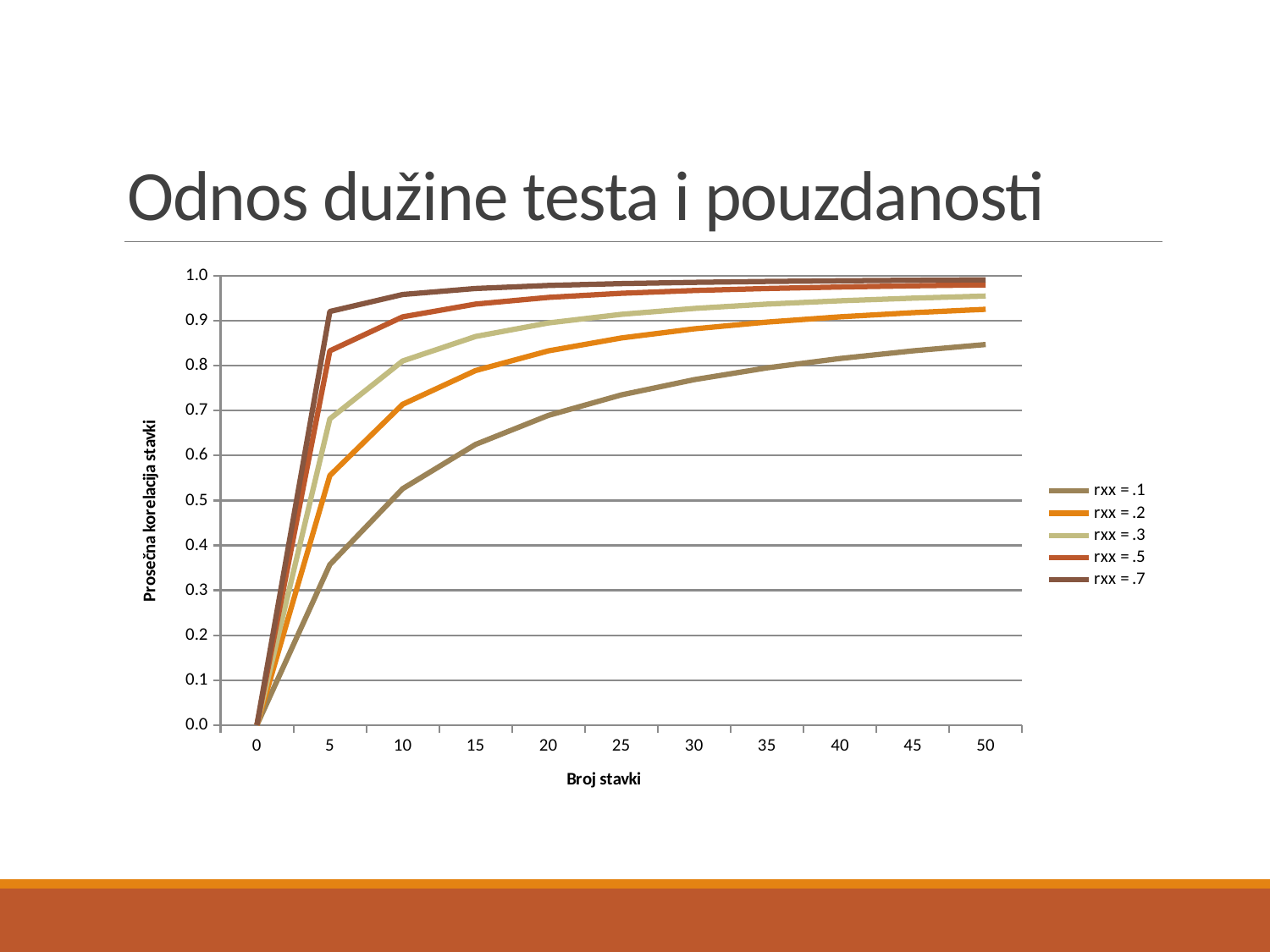

# Odnos dužine testa i pouzdanosti

### Chart

| Category |  |  |  |  |  |
|---|---|---|---|---|---|
|  | 0.0 | 0.0 | 0.0 | 0.0 | 0.0 |
|  | 0.35714285714285715 | 0.5555555555555556 | 0.6818181818181818 | 0.8333333333333334 | 0.9210526315789475 |
|  | 0.5263157894736842 | 0.7142857142857143 | 0.8108108108108109 | 0.9090909090909091 | 0.9589041095890412 |
|  | 0.6249999999999999 | 0.7894736842105262 | 0.8653846153846153 | 0.9375 | 0.9722222222222223 |
|  | 0.689655172413793 | 0.8333333333333333 | 0.8955223880597015 | 0.9523809523809523 | 0.9790209790209791 |
|  | 0.7352941176470588 | 0.8620689655172413 | 0.9146341463414634 | 0.9615384615384616 | 0.9831460674157305 |
|  | 0.7692307692307692 | 0.8823529411764705 | 0.9278350515463918 | 0.967741935483871 | 0.9859154929577466 |
|  | 0.7954545454545454 | 0.8974358974358974 | 0.9375000000000001 | 0.9722222222222222 | 0.9879032258064517 |
|  | 0.8163265306122448 | 0.9090909090909091 | 0.9448818897637796 | 0.975609756097561 | 0.9893992932862192 |
|  | 0.8333333333333333 | 0.9183673469387754 | 0.9507042253521127 | 0.9782608695652174 | 0.9905660377358491 |
|  | 0.847457627118644 | 0.9259259259259258 | 0.9554140127388535 | 0.9803921568627451 | 0.991501416430595 |